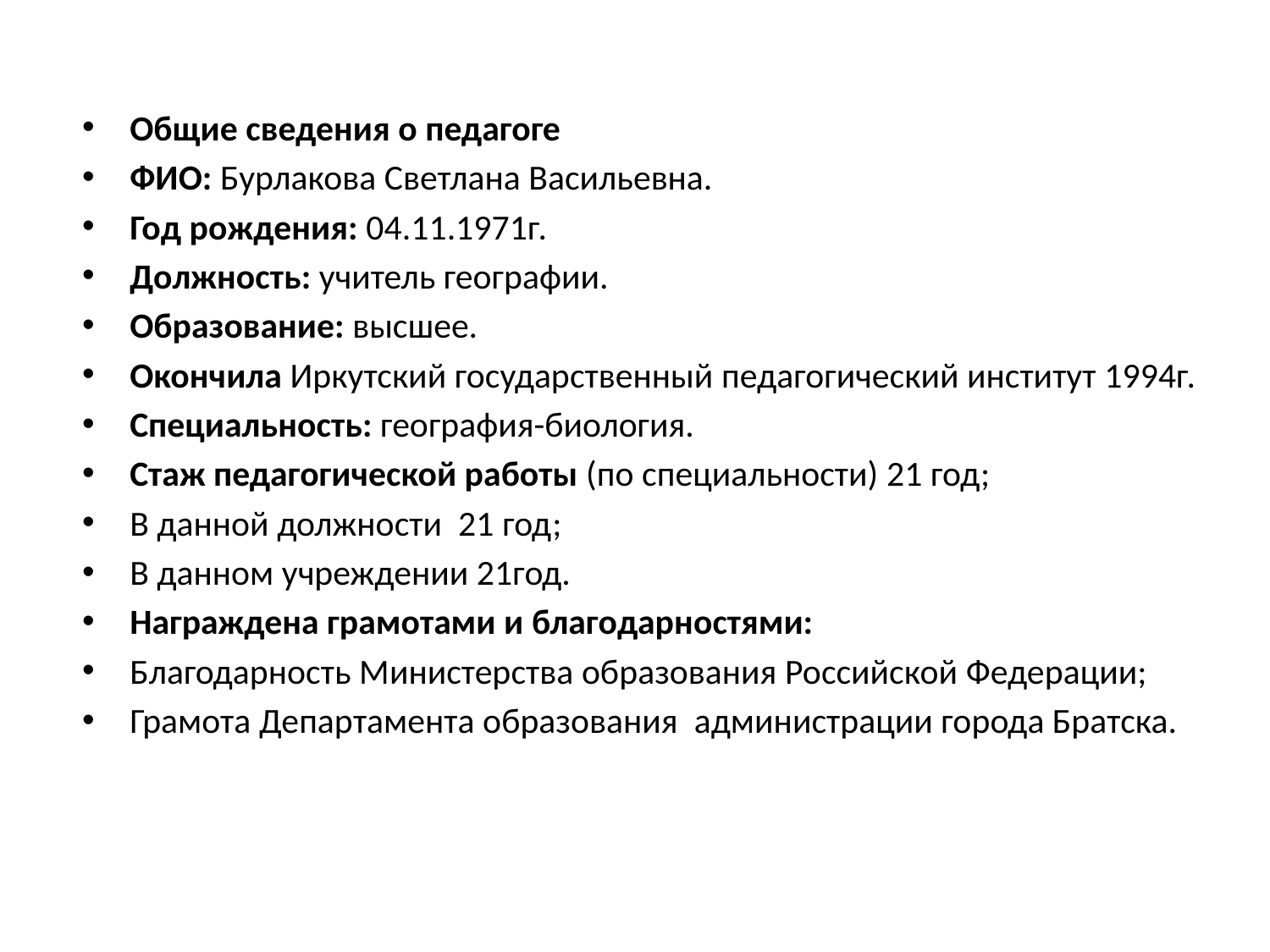

Общие сведения о педагоге
ФИО: Бурлакова Светлана Васильевна.
Год рождения: 04.11.1971г.
Должность: учитель географии.
Образование: высшее.
Окончила Иркутский государственный педагогический институт 1994г.
Специальность: география-биология.
Стаж педагогической работы (по специальности) 21 год;
В данной должности  21 год;
В данном учреждении 21год.
Награждена грамотами и благодарностями:
Благодарность Министерства образования Российской Федерации;
Грамота Департамента образования  администрации города Братска.